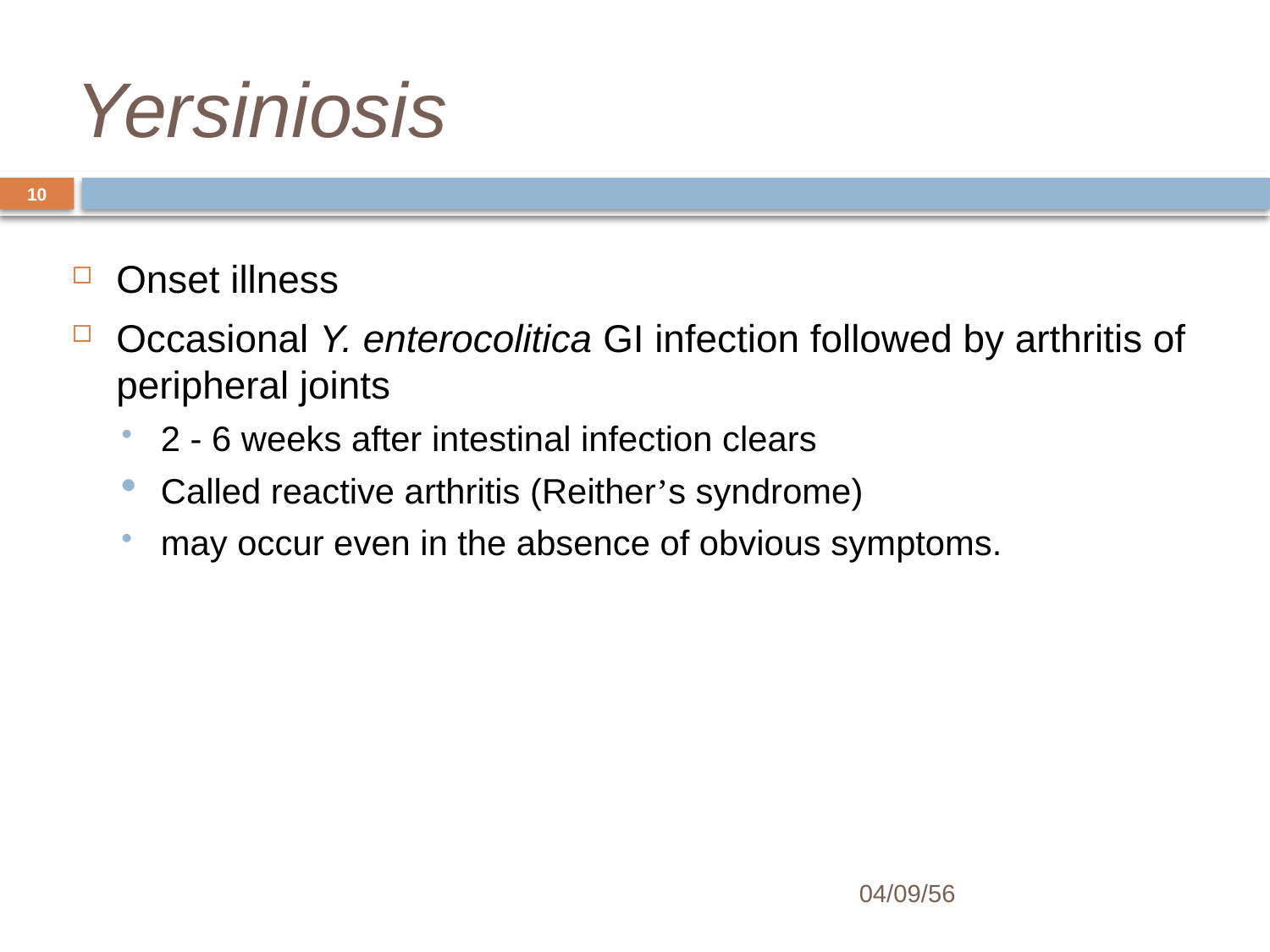

# Yersiniosis
10
Onset illness
Occasional Y. enterocolitica GI infection followed by arthritis of peripheral joints
2 - 6 weeks after intestinal infection clears
Called reactive arthritis (Reither’s syndrome)
may occur even in the absence of obvious symptoms.
04/09/56